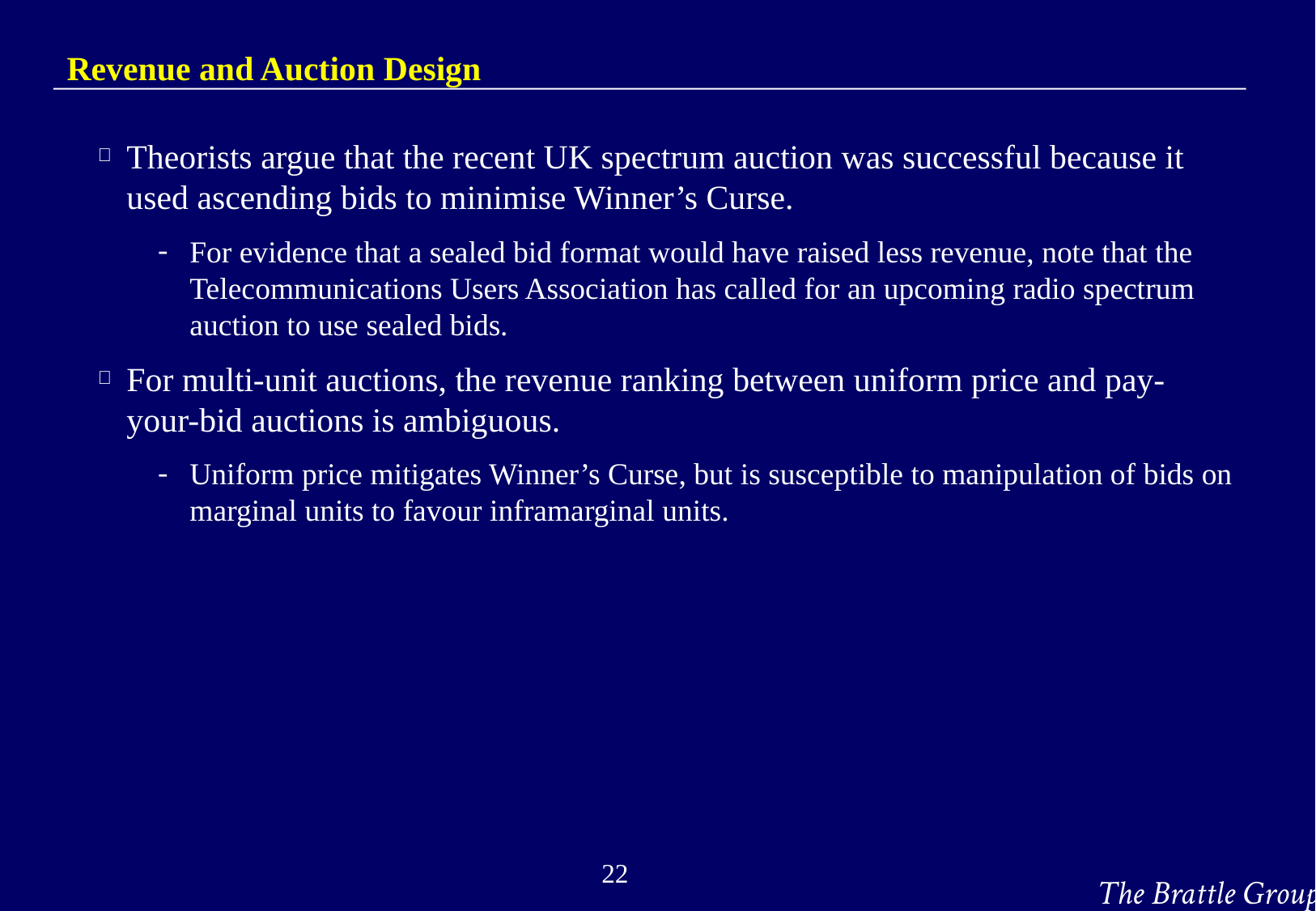

# Revenue and Auction Design
Theorists argue that the recent UK spectrum auction was successful because it used ascending bids to minimise Winner’s Curse.
For evidence that a sealed bid format would have raised less revenue, note that the Telecommunications Users Association has called for an upcoming radio spectrum auction to use sealed bids.
For multi-unit auctions, the revenue ranking between uniform price and pay-your-bid auctions is ambiguous.
Uniform price mitigates Winner’s Curse, but is susceptible to manipulation of bids on marginal units to favour inframarginal units.